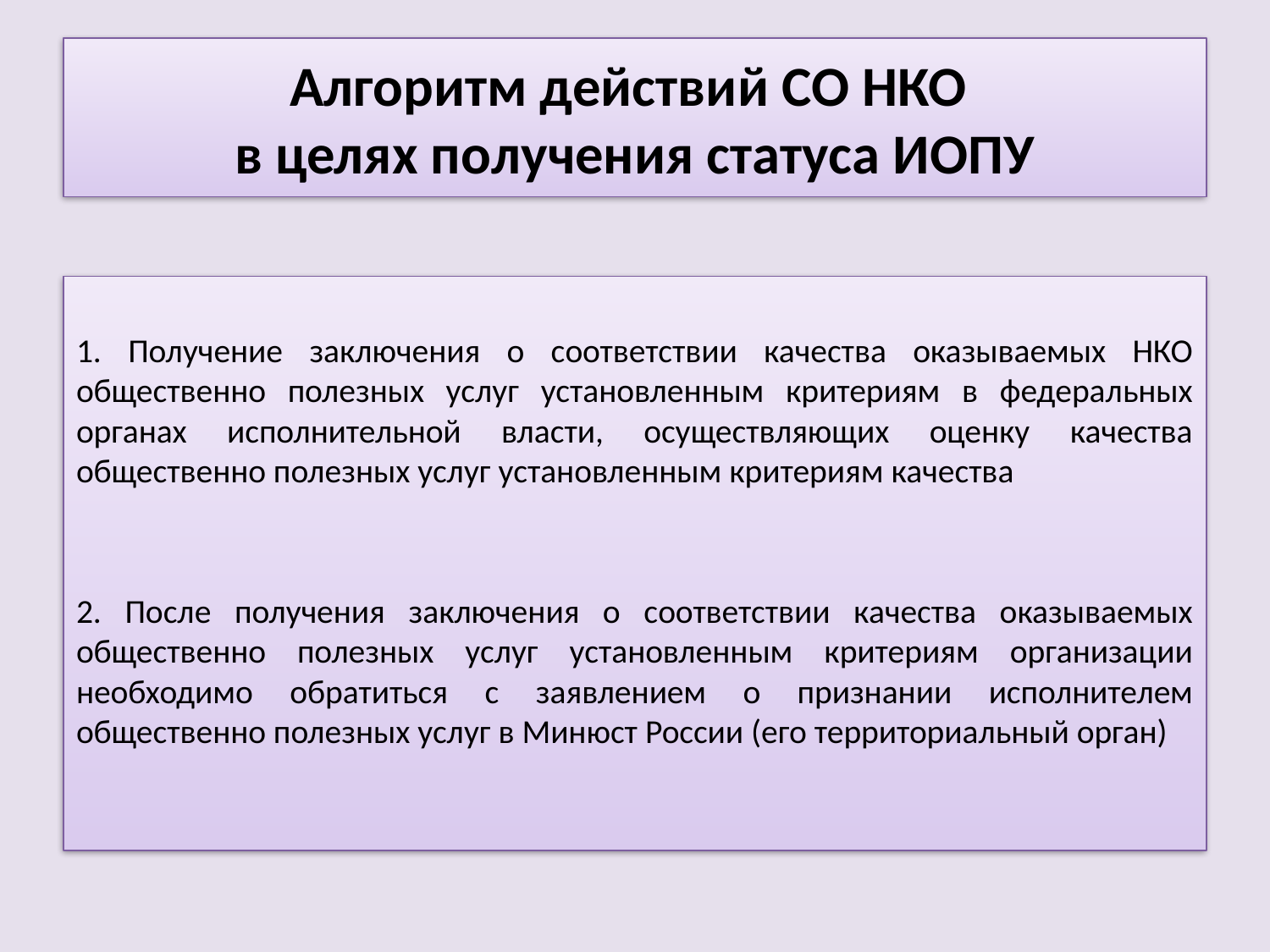

# Алгоритм действий СО НКО в целях получения статуса ИОПУ

1. Получение заключения о соответствии качества оказываемых НКО общественно полезных услуг установленным критериям в федеральных органах исполнительной власти, осуществляющих оценку качества общественно полезных услуг установленным критериям качества

2. После получения заключения о соответствии качества оказываемых общественно полезных услуг установленным критериям организации необходимо обратиться с заявлением о признании исполнителем общественно полезных услуг в Минюст России (его территориальный орган)